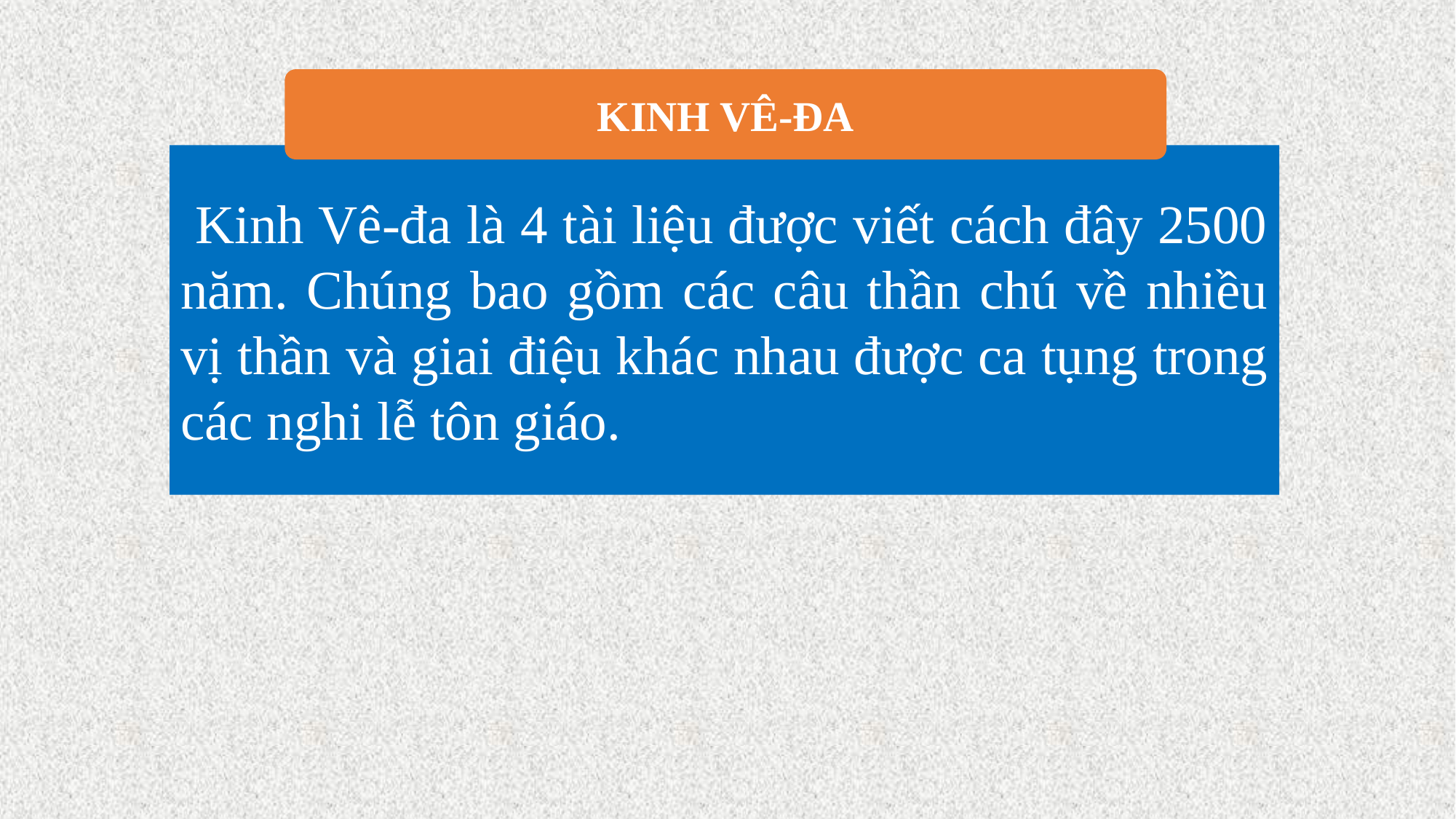

KINH VÊ-ĐA
 Kinh Vê-đa là 4 tài liệu được viết cách đây 2500 năm. Chúng bao gồm các câu thần chú về nhiều vị thần và giai điệu khác nhau được ca tụng trong các nghi lễ tôn giáo.